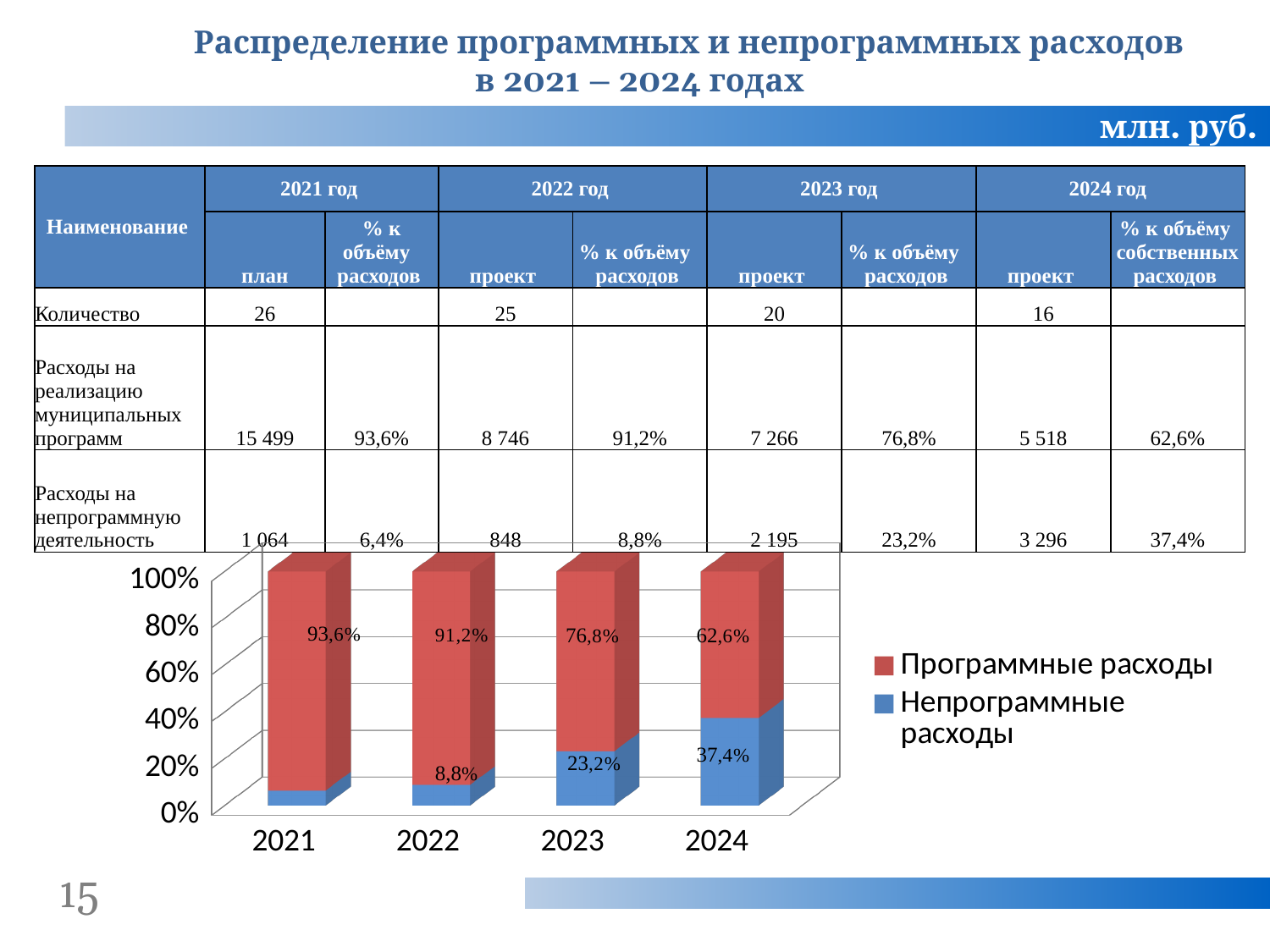

Распределение программных и непрограммных расходов
в 2021 – 2024 годах
млн. руб.
| Наименование | 2021 год |  | 2022 год |  | 2023 год |  | 2024 год |  |
| --- | --- | --- | --- | --- | --- | --- | --- | --- |
|  | план | % к объёму расходов | проект | % к объёму расходов | проект | % к объёму расходов | проект | % к объёму собственных расходов |
| Количество | 26 |  | 25 |  | 20 |  | 16 |  |
| Расходы на реализацию муниципальных программ | 15 499 | 93,6% | 8 746 | 91,2% | 7 266 | 76,8% | 5 518 | 62,6% |
| Расходы на непрограммную деятельность | 1 064 | 6,4% | 848 | 8,8% | 2 195 | 23,2% | 3 296 | 37,4% |

[unsupported chart]

15